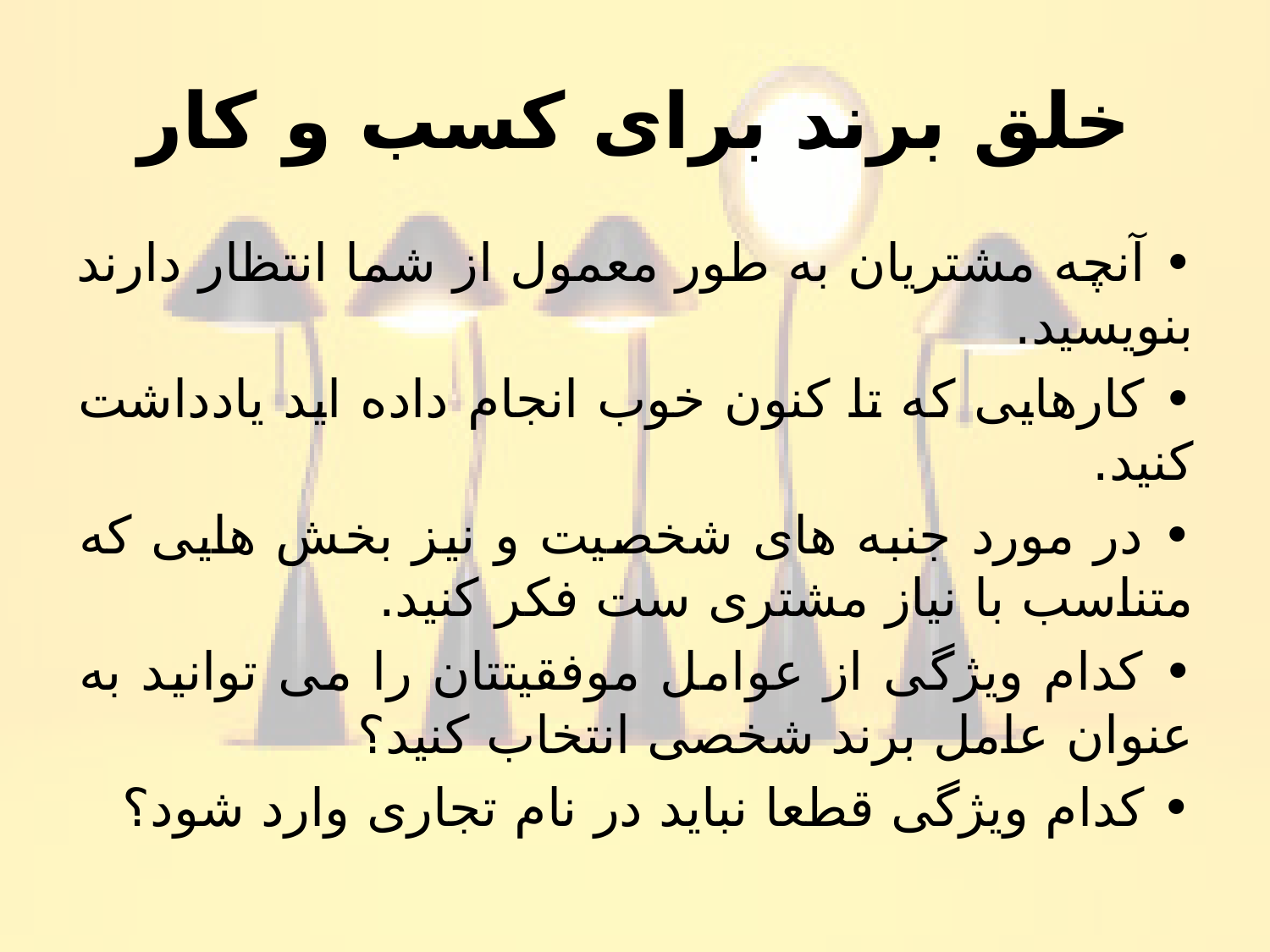

# خلق برند برای کسب و کار
• آنچه مشتریان به طور معمول از شما انتظار دارند بنویسید.
• کارهایی که تا کنون خوب انجام داده اید یادداشت کنید.
• در مورد جنبه های شخصیت و نیز بخش هایی که متناسب با نیاز مشتری ست فکر کنید.
• کدام ویژگی از عوامل موفقیتتان را می توانید به عنوان عامل برند شخصی انتخاب کنید؟
• کدام ویژگی قطعا نباید در نام تجاری وارد شود؟